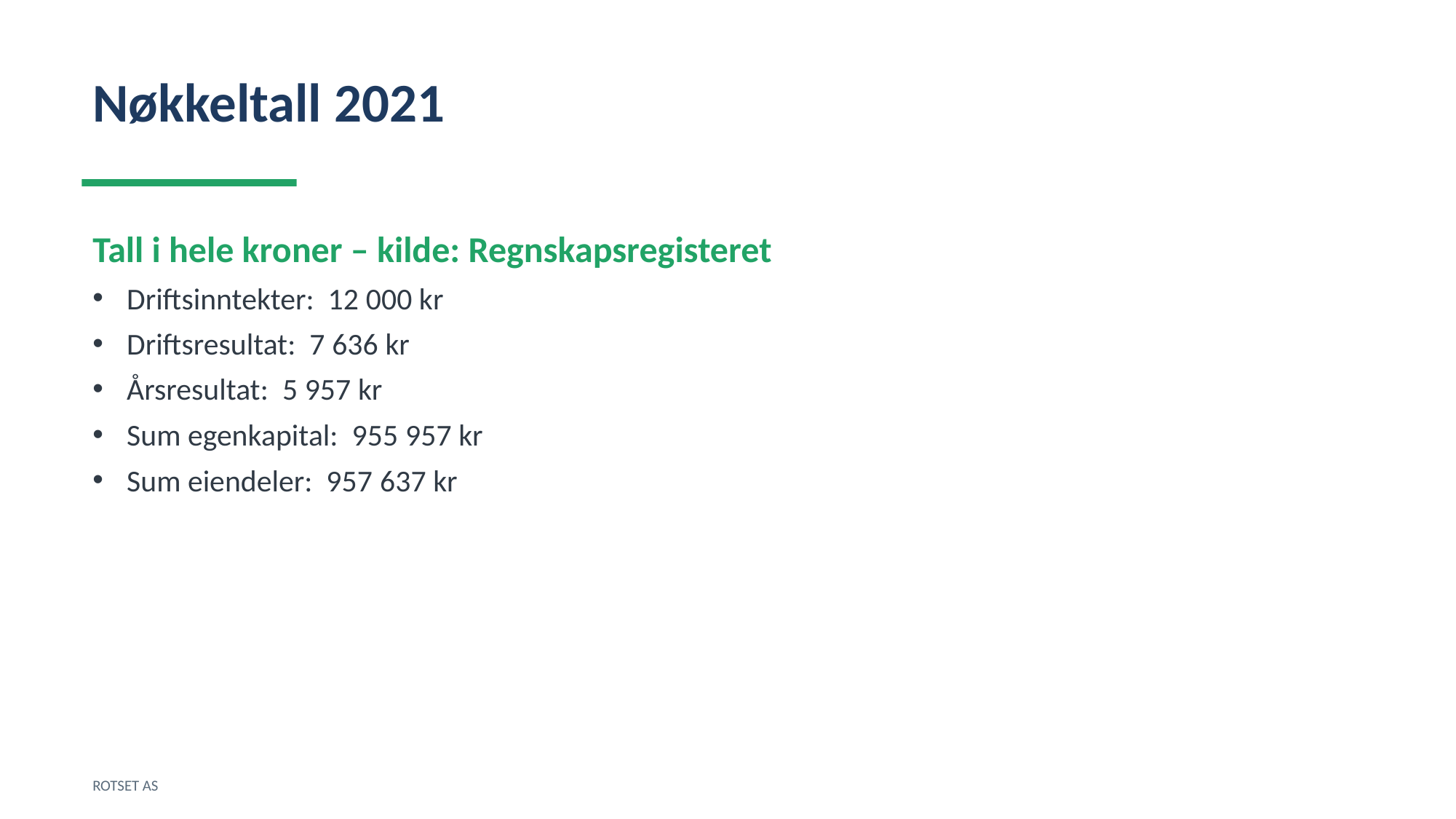

Nøkkeltall 2021

Tall i hele kroner – kilde: Regnskapsregisteret
Driftsinntekter:  12 000 kr
Driftsresultat:  7 636 kr
Årsresultat:  5 957 kr
Sum egenkapital:  955 957 kr
Sum eiendeler:  957 637 kr
ROTSET AS